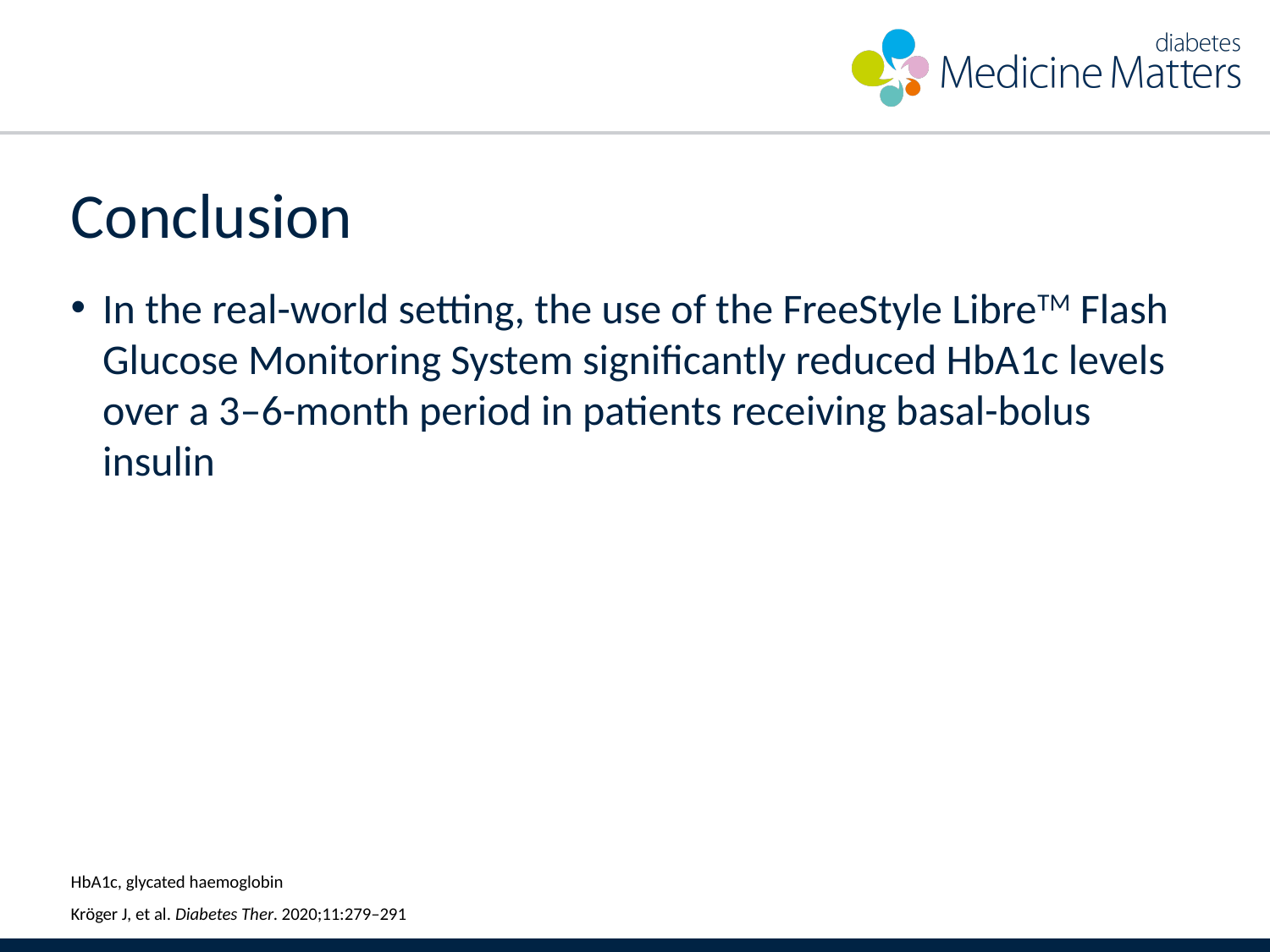

# Conclusion
In the real-world setting, the use of the FreeStyle LibreTM Flash Glucose Monitoring System significantly reduced HbA1c levels over a 3–6-month period in patients receiving basal-bolus insulin

HbA1c, glycated haemoglobin
Kröger J, et al. Diabetes Ther. 2020;11:279–291